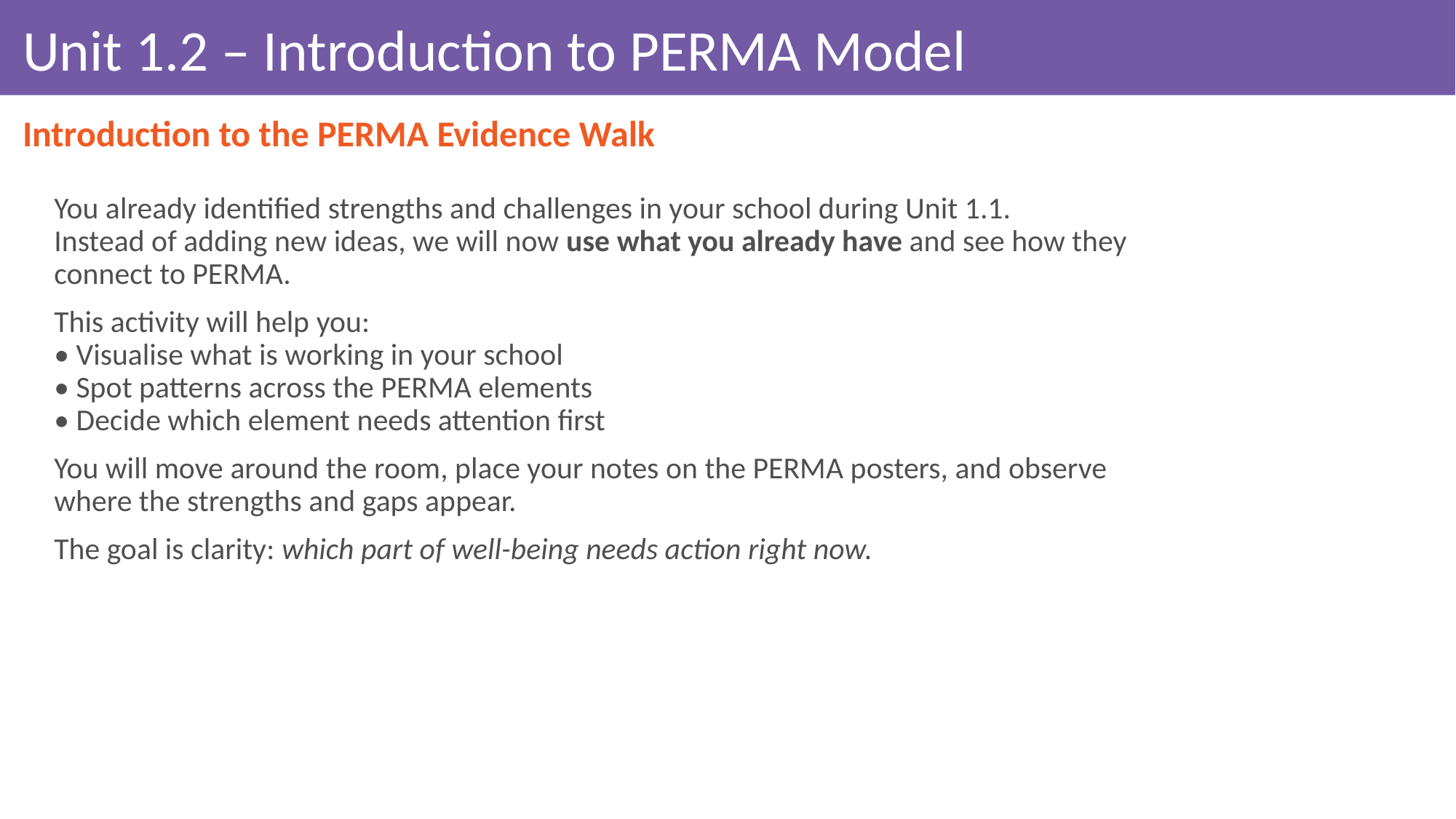

# Unit 1.2 – Introduction to PERMA Model
Introduction to the PERMA Evidence Walk
You already identified strengths and challenges in your school during Unit 1.1.
Instead of adding new ideas, we will now use what you already have and see how they connect to PERMA.
This activity will help you:
• Visualise what is working in your school
• Spot patterns across the PERMA elements
• Decide which element needs attention first
You will move around the room, place your notes on the PERMA posters, and observe where the strengths and gaps appear.
The goal is clarity: which part of well-being needs action right now.